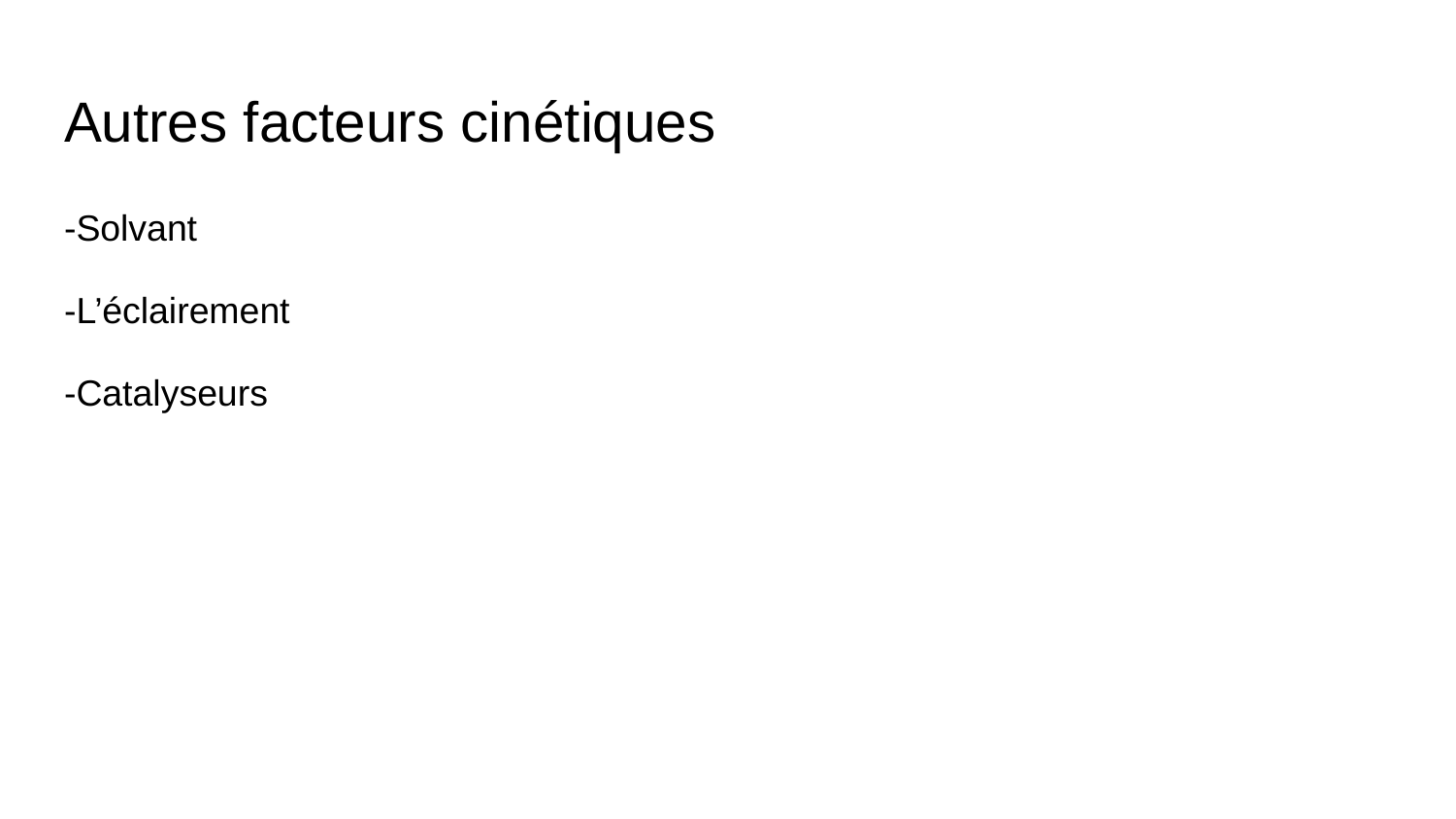

# Autres facteurs cinétiques
-Solvant
-L’éclairement
-Catalyseurs